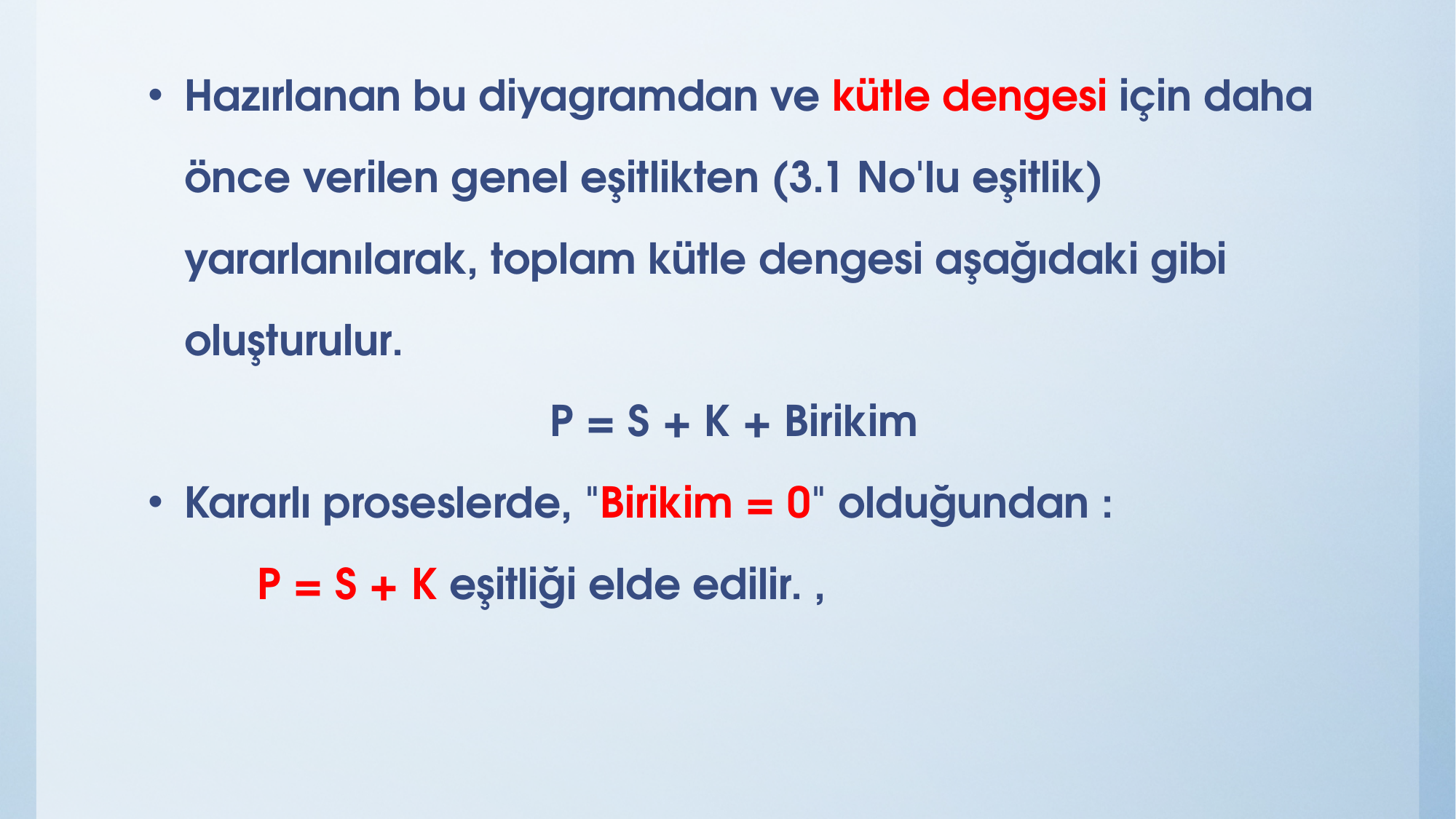

Hazırlanan bu diyagramdan ve kütle dengesi için daha önce verilen genel eşitlikten (3.1 No'lu eşitlik) yararlanılarak, toplam kütle dengesi aşağıdaki gibi oluşturulur.
P = S + K + Birikim
Kararlı proseslerde, "Birikim = 0" olduğundan :
	P = S + K eşitliği elde edilir. ,